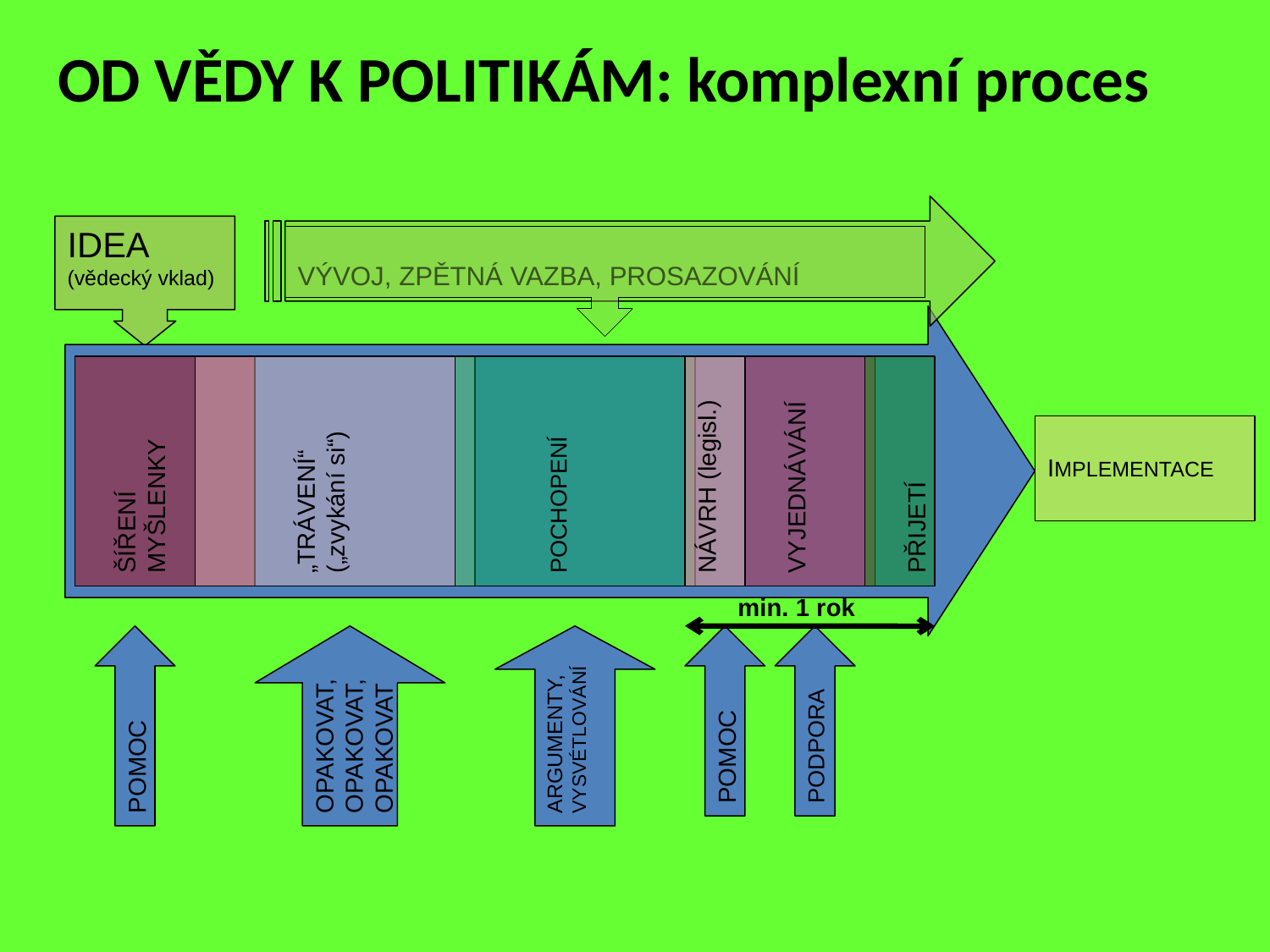

# OD VĚDY K POLITIKÁM: komplexní proces

VÝVOJ, ZPĚTNÁ VAZBA, PROSAZOVÁNÍ
IDEA
(vědecký vklad)

„TRÁVENÍ“
(„zvykání si“)

POCHOPENÍ

ŠÍŘENÍ MYŠLENKY

VYJEDNÁVÁNÍ

PŘIJETÍ
NÁVRH (legisl.)

IMPLEMENTACE
min. 1 rok
OPAKOVAT,OPAKOVAT, OPAKOVAT
ARGUMENTY, VYSVÉTLOVÁNÍ
POMOC
PODPORA
POMOC